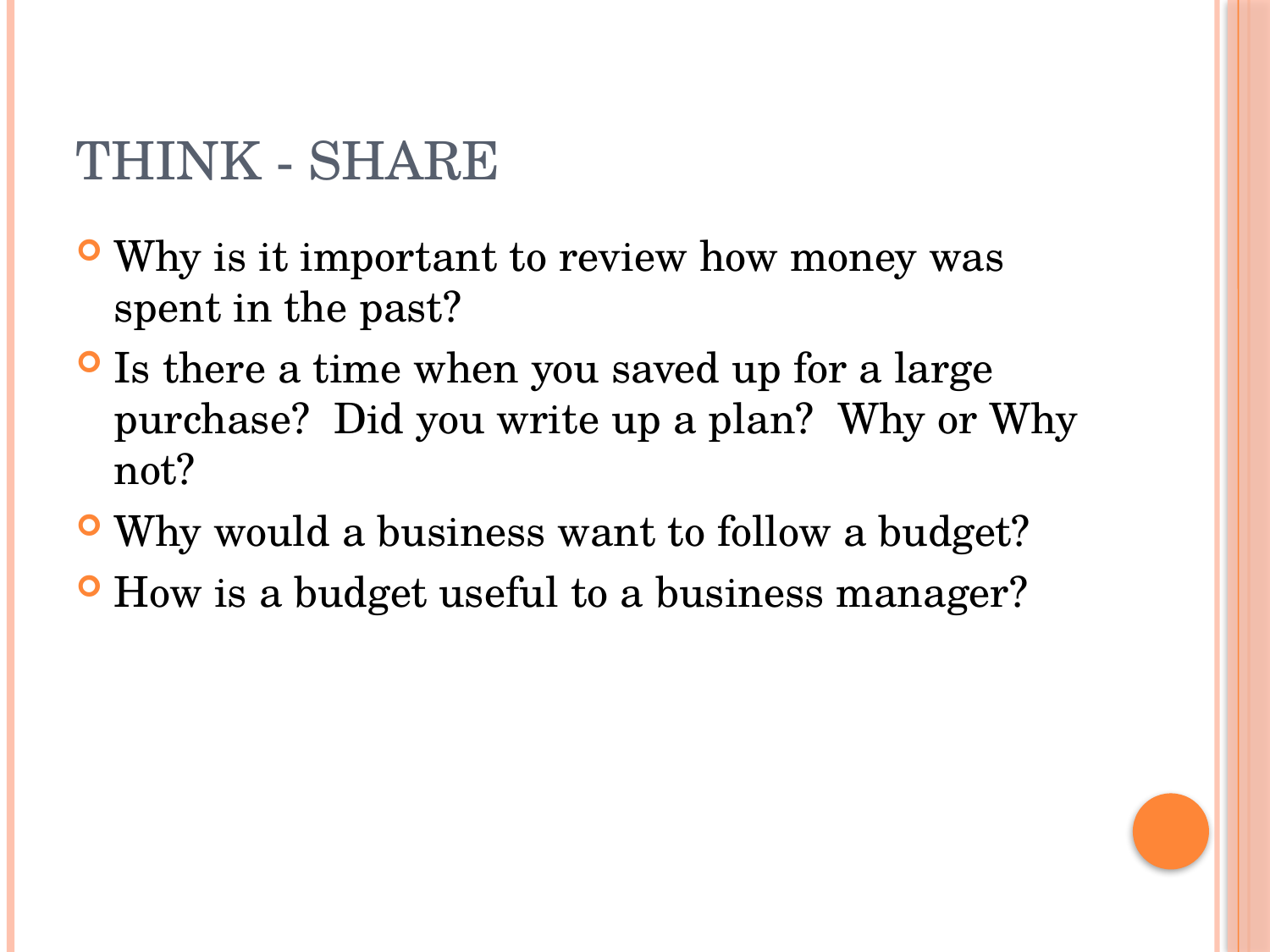

# Think - Share
Why is it important to review how money was spent in the past?
Is there a time when you saved up for a large purchase?  Did you write up a plan?  Why or Why not?
Why would a business want to follow a budget?
How is a budget useful to a business manager?